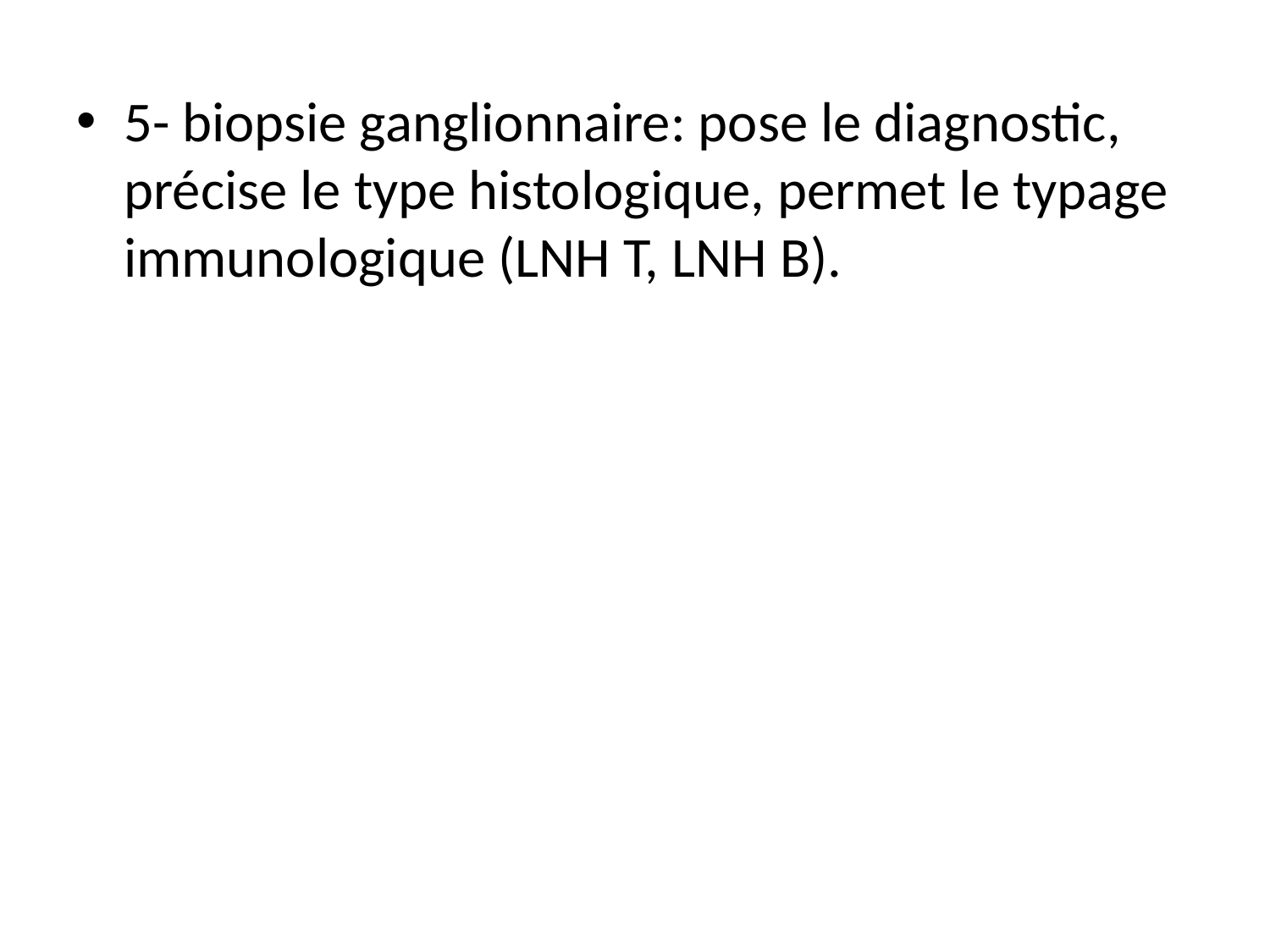

5- biopsie ganglionnaire: pose le diagnostic, précise le type histologique, permet le typage immunologique (LNH T, LNH B).